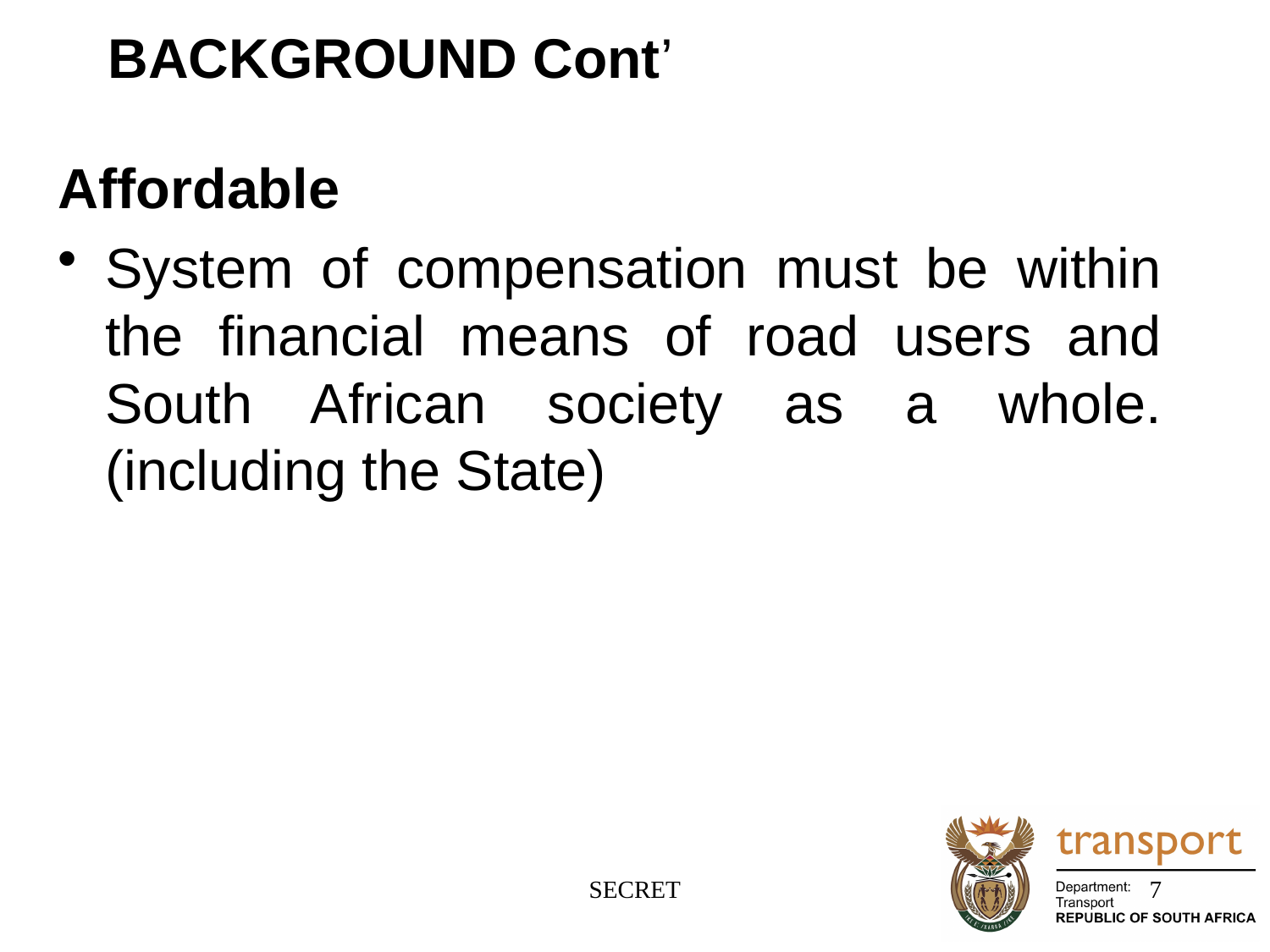

# BACKGROUND Cont’
Affordable
System of compensation must be within the financial means of road users and South African society as a whole. (including the State)
SECRET
7